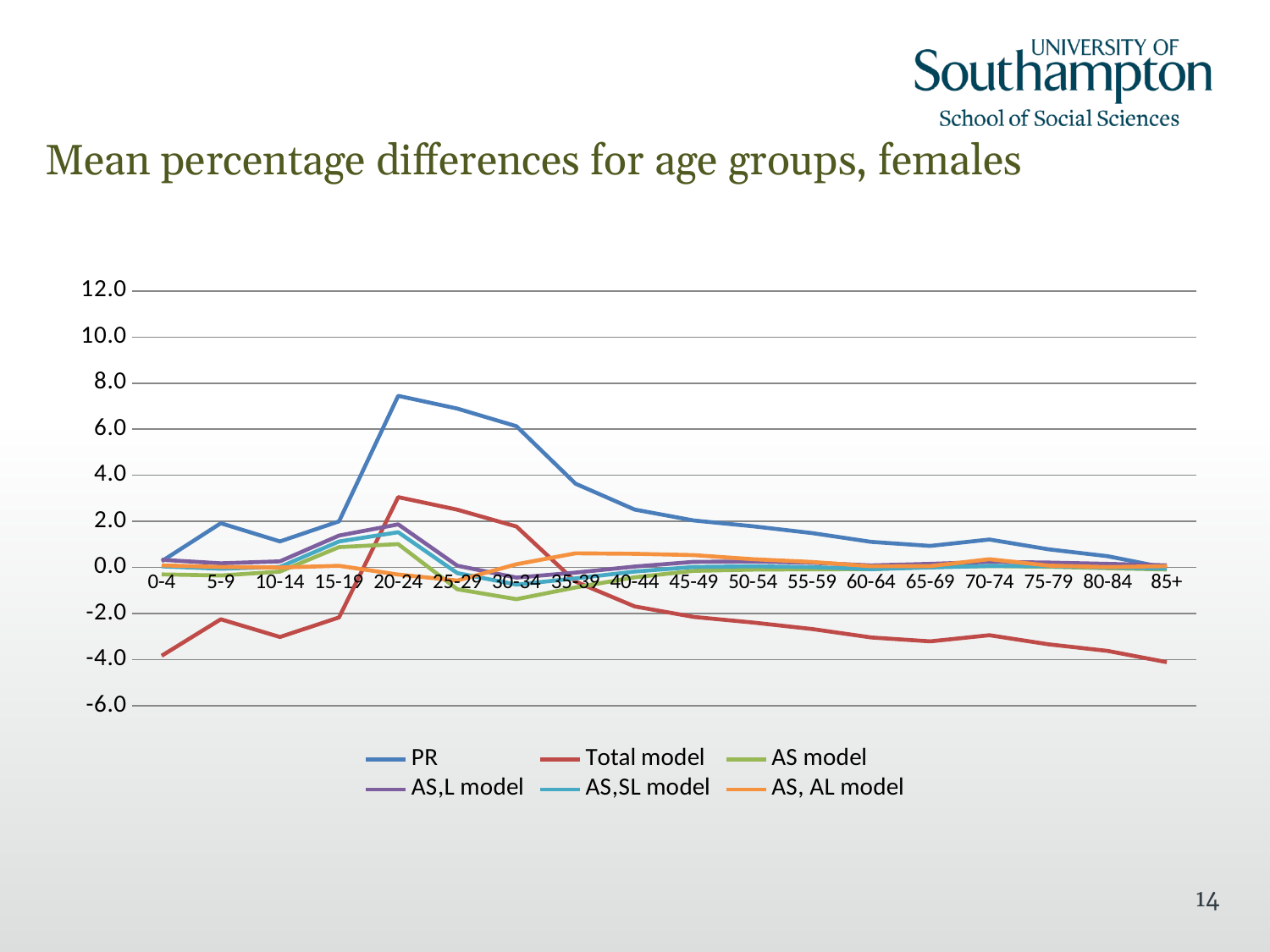

# Mean percentage differences for age groups, females

### Chart

| Category | PR | Total model | AS model | AS,L model | AS,SL model | AS, AL model |
|---|---|---|---|---|---|---|
| 0-4 | 0.266388683100575 | -3.8361744356408 | -0.30435432220977 | 0.328361714563218 | 0.0441899377126437 | 0.0869301076609195 |
| 5-9 | 1.91747462377299 | -2.25283954363506 | -0.353371992882184 | 0.175771961577586 | -0.0602232875086207 | 0.0175504296063218 |
| 10-14 | 1.12789157364655 | -3.02181410411782 | -0.183095235514368 | 0.262133024405172 | 0.0176075426350575 | -0.00558123231609195 |
| 15-19 | 2.00206047632471 | -2.17172460680747 | 0.880292596255747 | 1.38046184249425 | 1.12527216960632 | 0.0684276102844828 |
| 20-24 | 7.44857613133046 | 3.05129744432184 | 1.00908632212931 | 1.86608199090805 | 1.52540090126149 | -0.310711220925287 |
| 25-29 | 6.89384341244253 | 2.50753631150575 | -0.948645364060345 | 0.0733242395718391 | -0.248297717235632 | -0.571059905126437 |
| 30-34 | 6.12929652195402 | 1.77436201780172 | -1.38101332477299 | -0.442803731063218 | -0.747423945074713 | 0.135504836686782 |
| 35-39 | 3.63496663693391 | -0.617614948287356 | -0.871590588956897 | -0.226758261948276 | -0.479209862163793 | 0.611069559752874 |
| 40-44 | 2.51144822982471 | -1.69503063696552 | -0.429946411936782 | 0.0349658387787356 | -0.181218038212644 | 0.58875901429023 |
| 45-49 | 2.03731359168103 | -2.14970952296552 | -0.150508282614943 | 0.239782396155172 | 0.0183162948045977 | 0.532203300928161 |
| 50-54 | 1.78381840745977 | -2.39280272620115 | -0.0982137019712644 | 0.25550207791092 | 0.045953289387931 | 0.353968364758621 |
| 55-59 | 1.48971491294253 | -2.67483790877586 | -0.0803534416609195 | 0.20157738729023 | 0.0094541799051724 | 0.235998291454023 |
| 60-64 | 1.10752326844828 | -3.04134661152874 | -0.0788980573390805 | 0.0861441249885057 | -0.0749582888793103 | 0.0483909222672414 |
| 65-69 | 0.931208579681034 | -3.21042636195402 | 0.014644091020115 | 0.151952144186782 | -0.00235036784195403 | 0.0550911979310345 |
| 70-74 | 1.20879982399425 | -2.94422586201149 | 0.0556223034971265 | 0.238925351885057 | 0.0628611693477012 | 0.354955815913793 |
| 75-79 | 0.785234614979885 | -3.33861894981034 | 0.0268374100028736 | 0.209905139014368 | 0.0534601100833333 | 0.0776125793793103 |
| 80-84 | 0.485003716140805 | -3.6265301033908 | -0.0353387213965518 | 0.15261852116954 | -0.00257170811781609 | 0.0143387957442529 |
| 85+ | -0.022514562591954 | -4.11322275772414 | -0.0930500313074712 | 0.0892125654051724 | -0.0517722131091954 | 0.0536946082385057 |
14